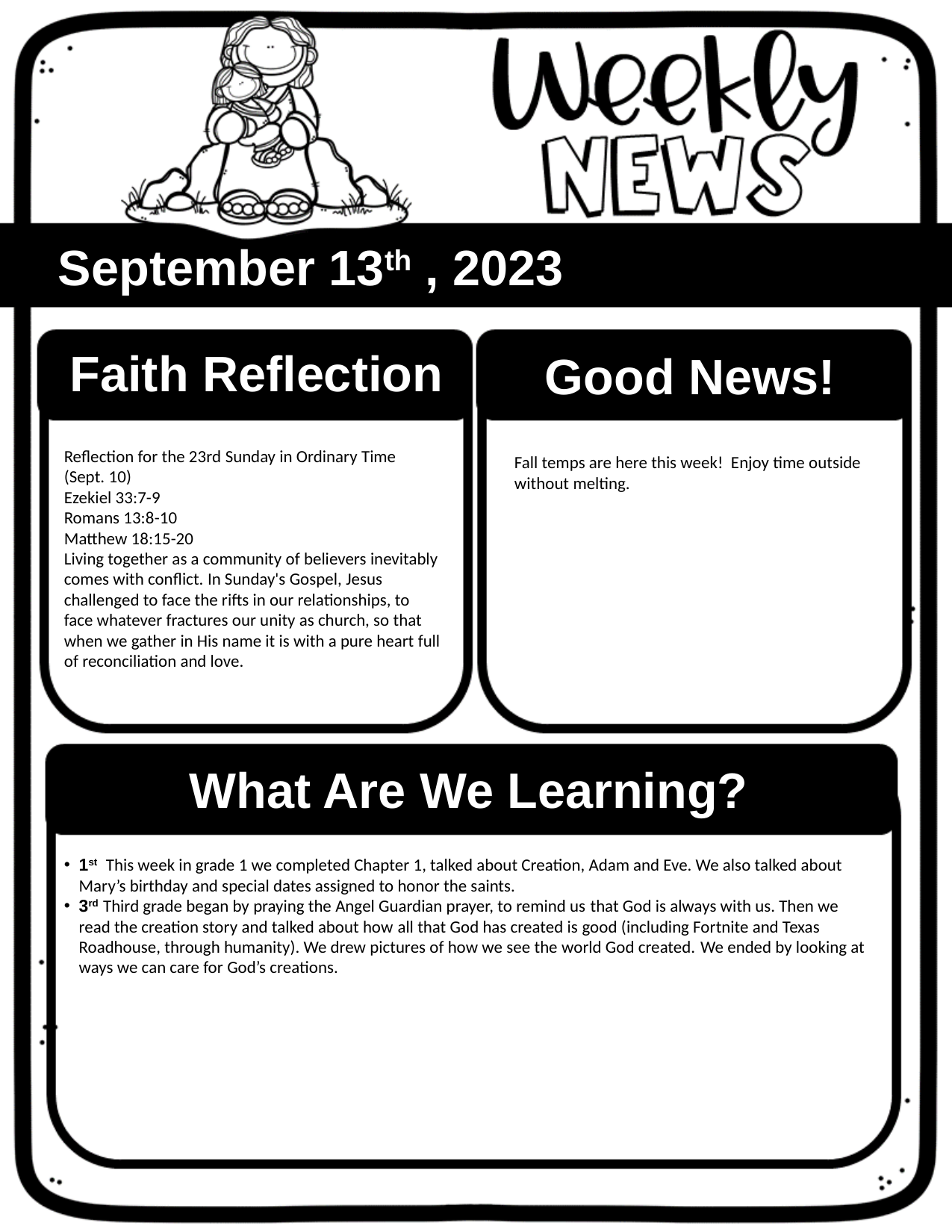

September 13th , 2023
Faith Reflection
Good News!
Reflection for the 23rd Sunday in Ordinary Time (Sept. 10)
Ezekiel 33:7-9
Romans 13:8-10
Matthew 18:15-20
Living together as a community of believers inevitably comes with conflict. In Sunday's Gospel, Jesus challenged to face the rifts in our relationships, to face whatever fractures our unity as church, so that when we gather in His name it is with a pure heart full of reconciliation and love.
Fall temps are here this week!  Enjoy time outside without melting.
What Are We Learning?

1st  This week in grade 1 we completed Chapter 1, talked about Creation, Adam and Eve. We also talked about Mary’s birthday and special dates assigned to honor the saints.
3rd Third grade began by praying the Angel Guardian prayer, to remind us that God is always with us. Then we read the creation story and talked about how all that God has created is good (including Fortnite and Texas Roadhouse, through humanity). We drew pictures of how we see the world God created. We ended by looking at ways we can care for God’s creations.